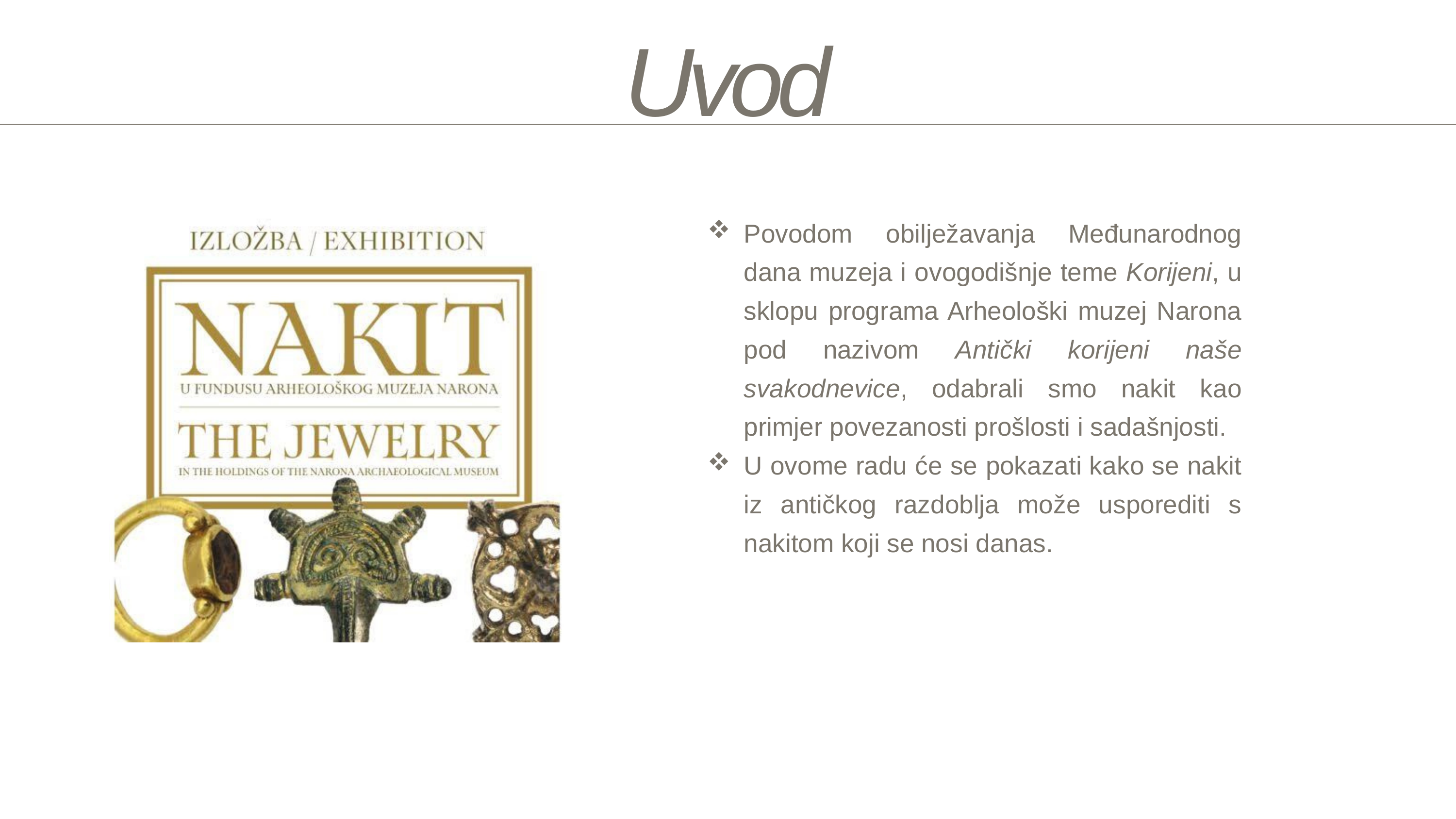

Uvod

Povodom obilježavanja Međunarodnog dana muzeja i ovogodišnje teme Korijeni, u sklopu programa Arheološki muzej Narona pod nazivom Antički korijeni naše svakodnevice, odabrali smo nakit kao primjer povezanosti prošlosti i sadašnjosti.
U ovome radu će se pokazati kako se nakit iz antičkog razdoblja može usporediti s nakitom koji se nosi danas.